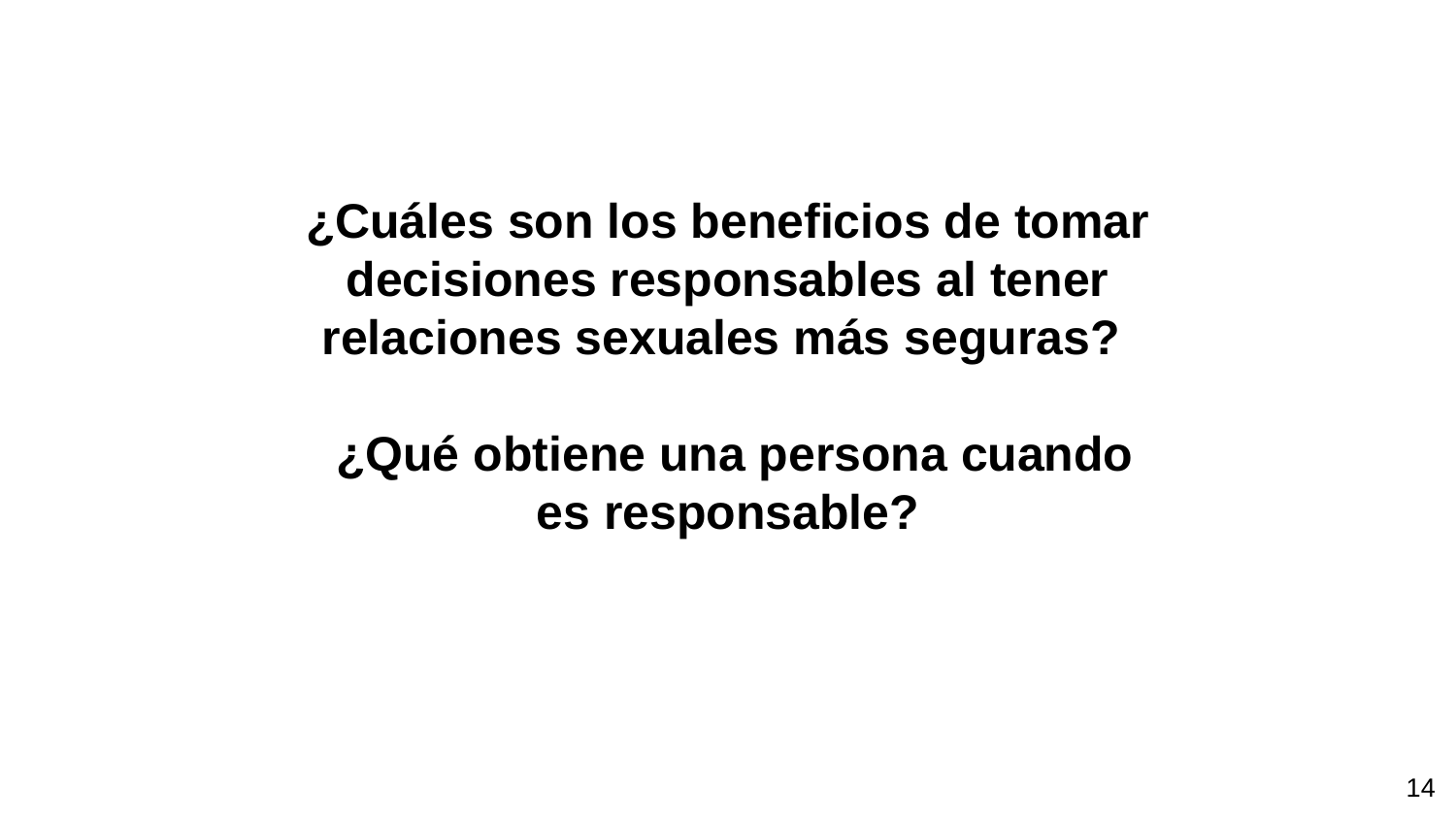

¿Cuáles son los beneficios de tomar decisiones responsables al tener relaciones sexuales más seguras?

 ¿Qué obtiene una persona cuando es responsable?
14